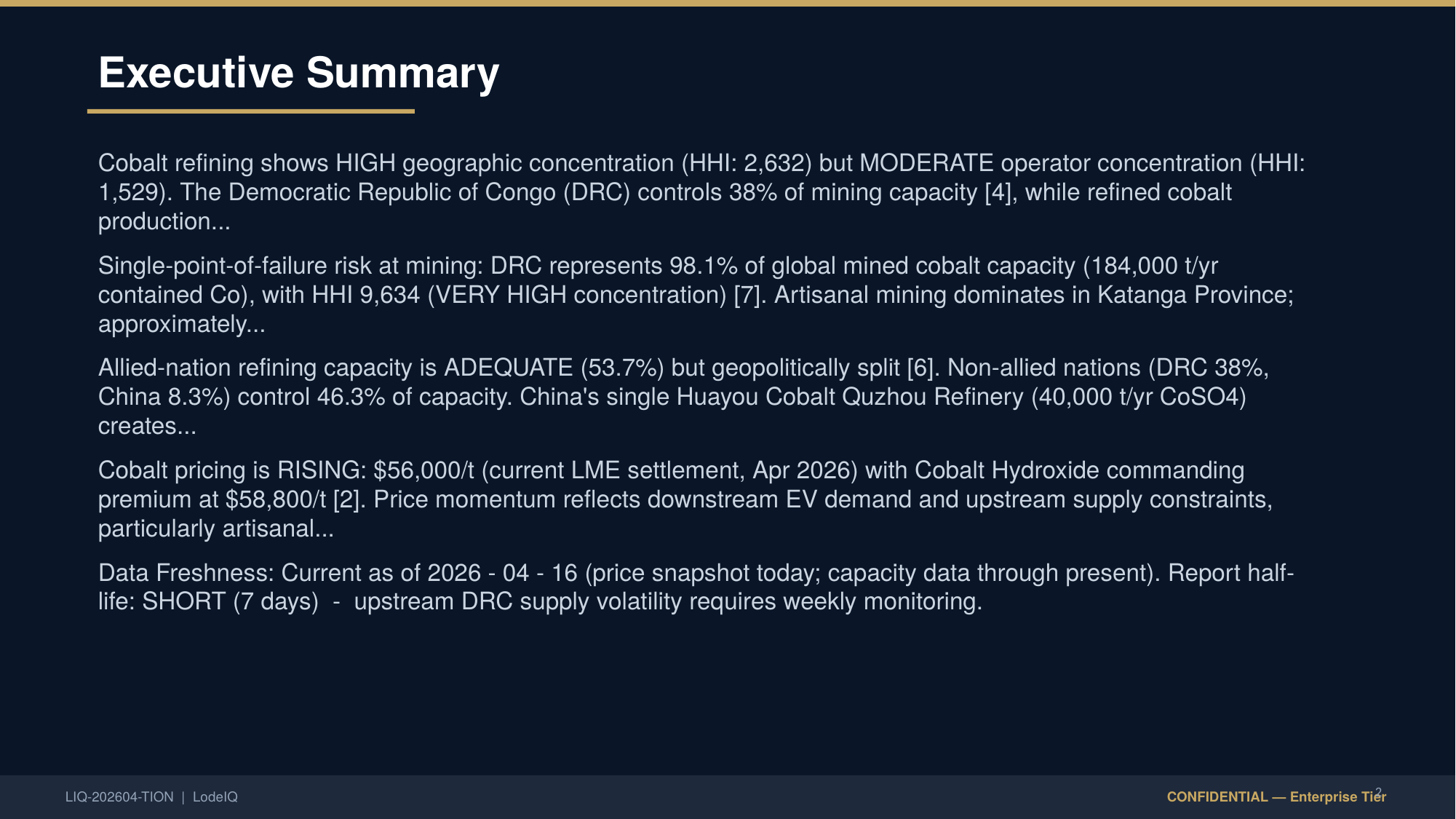

Executive Summary

Cobalt refining shows HIGH geographic concentration (HHI: 2,632) but MODERATE operator concentration (HHI: 1,529). The Democratic Republic of Congo (DRC) controls 38% of mining capacity [4], while refined cobalt production...
Single-point-of-failure risk at mining: DRC represents 98.1% of global mined cobalt capacity (184,000 t/yr contained Co), with HHI 9,634 (VERY HIGH concentration) [7]. Artisanal mining dominates in Katanga Province; approximately...
Allied-nation refining capacity is ADEQUATE (53.7%) but geopolitically split [6]. Non-allied nations (DRC 38%, China 8.3%) control 46.3% of capacity. China's single Huayou Cobalt Quzhou Refinery (40,000 t/yr CoSO4) creates...
Cobalt pricing is RISING: $56,000/t (current LME settlement, Apr 2026) with Cobalt Hydroxide commanding premium at $58,800/t [2]. Price momentum reflects downstream EV demand and upstream supply constraints, particularly artisanal...
Data Freshness: Current as of 2026 - 04 - 16 (price snapshot today; capacity data through present). Report half-life: SHORT (7 days)  -  upstream DRC supply volatility requires weekly monitoring.
2